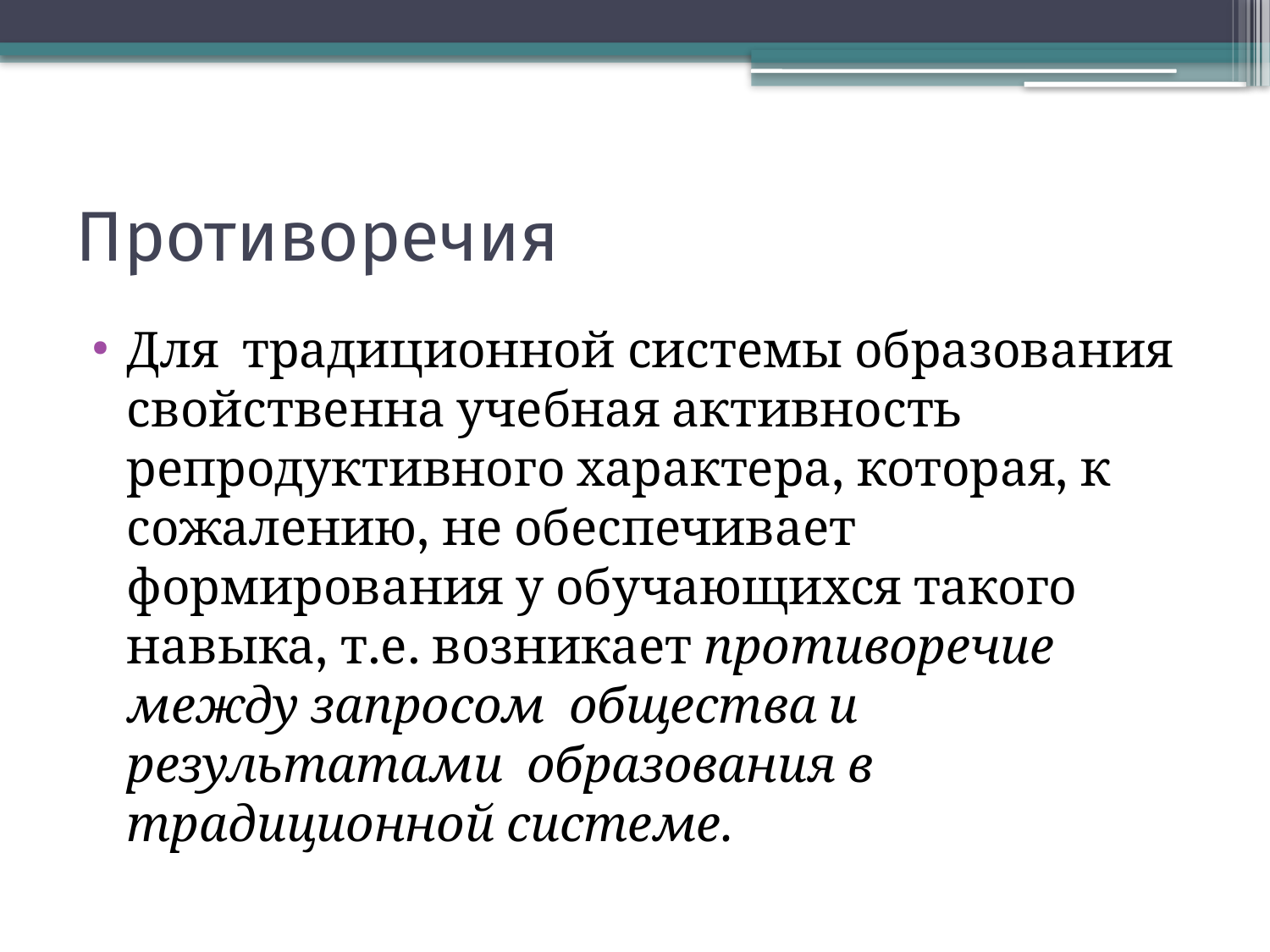

# Противоречия
Для  традиционной системы образования свойственна учебная активность репродуктивного характера, которая, к сожалению, не обеспечивает  формирования у обучающихся такого навыка, т.е. возникает противоречие между запросом  общества и  результатами  образования в традиционной системе.